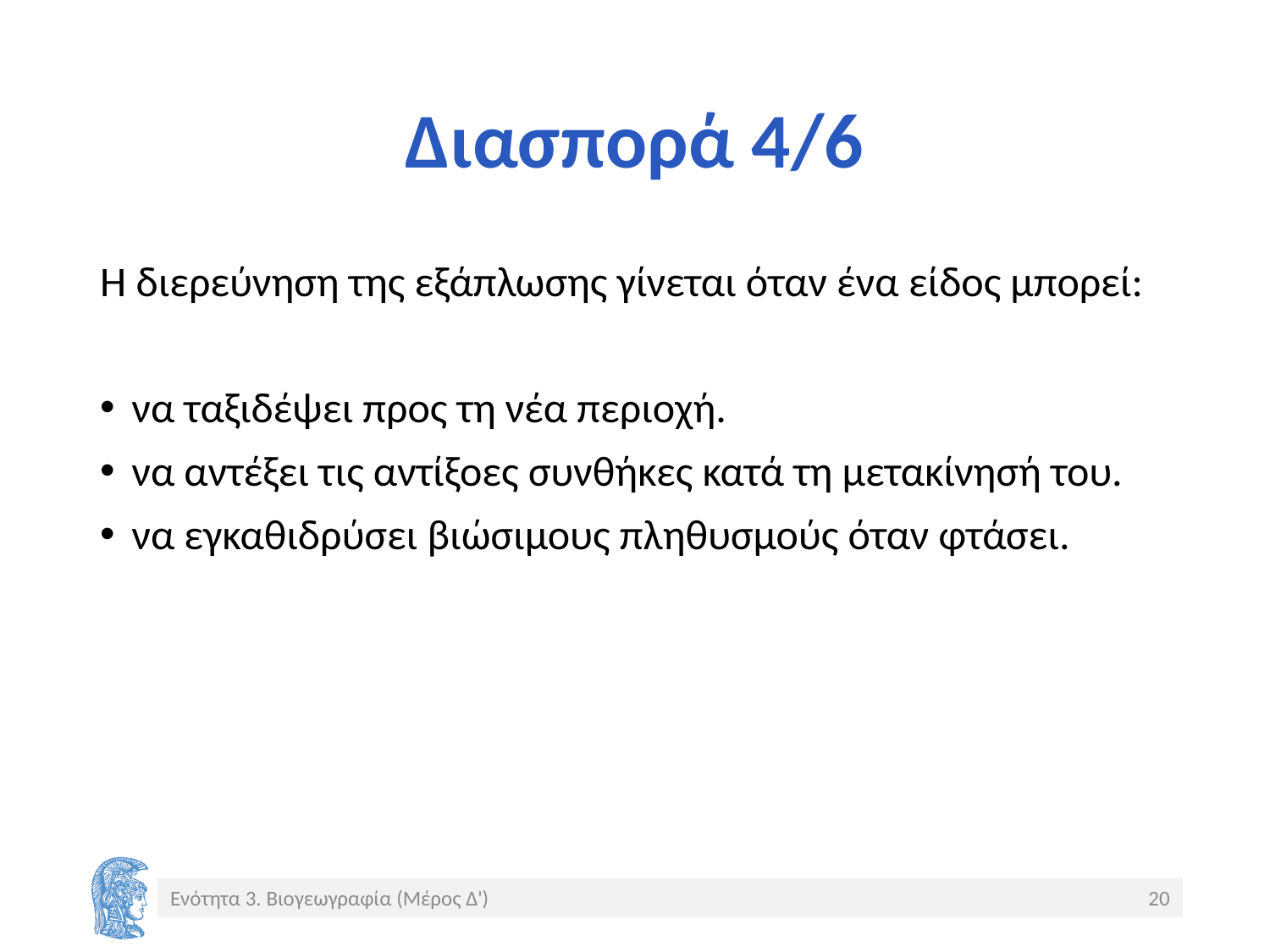

# Διασπορά 4/6
Η διερεύνηση της εξάπλωσης γίνεται όταν ένα είδος μπορεί:

να ταξιδέψει προς τη νέα περιοχή.
να αντέξει τις αντίξοες συνθήκες κατά τη μετακίνησή του.
να εγκαθιδρύσει βιώσιμους πληθυσμούς όταν φτάσει.

Ενότητα 3. Βιογεωγραφία (Μέρος Δ')
20